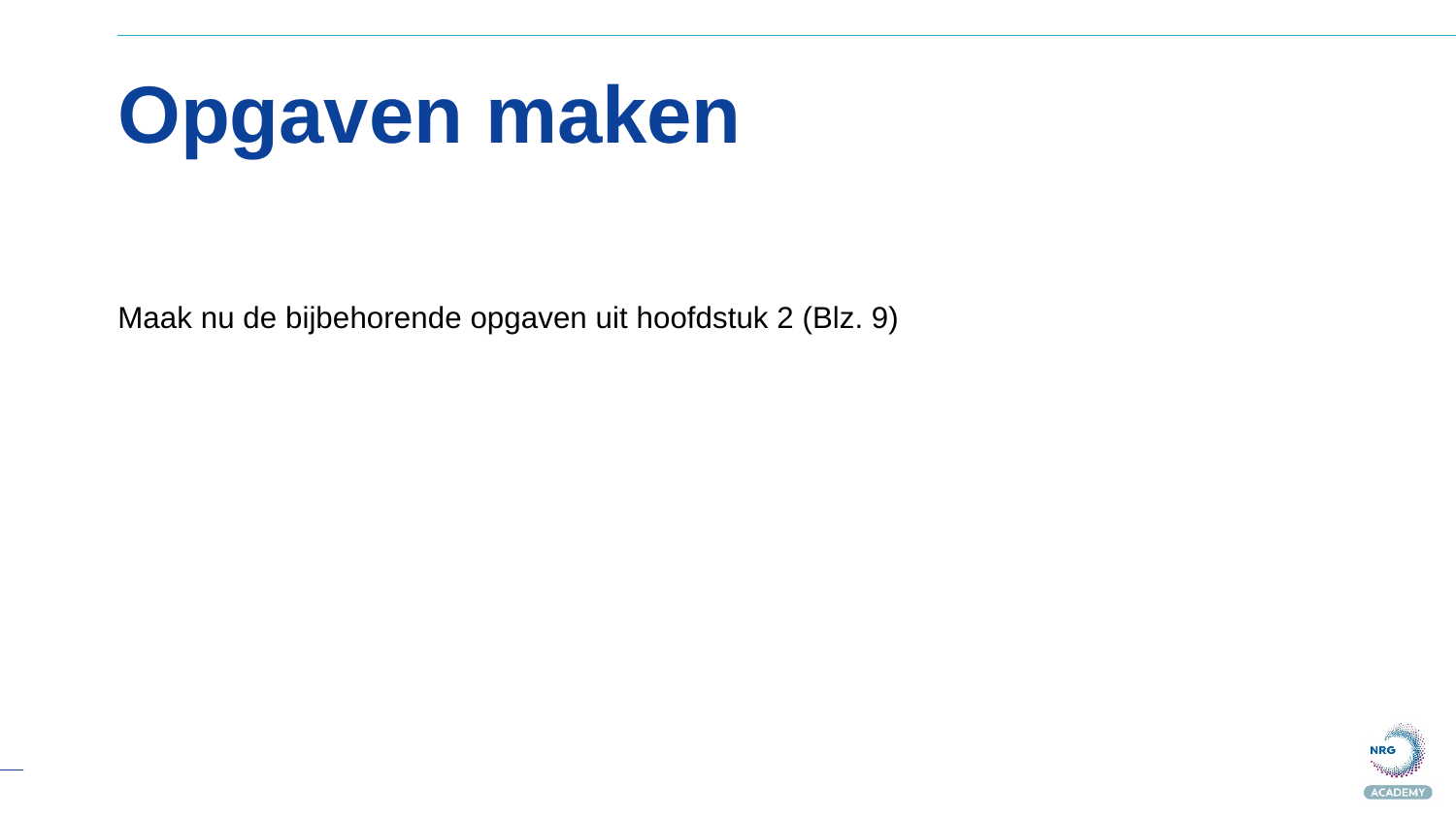

Opgaven maken

Maak nu de bijbehorende opgaven uit hoofdstuk 2 (Blz. 9)